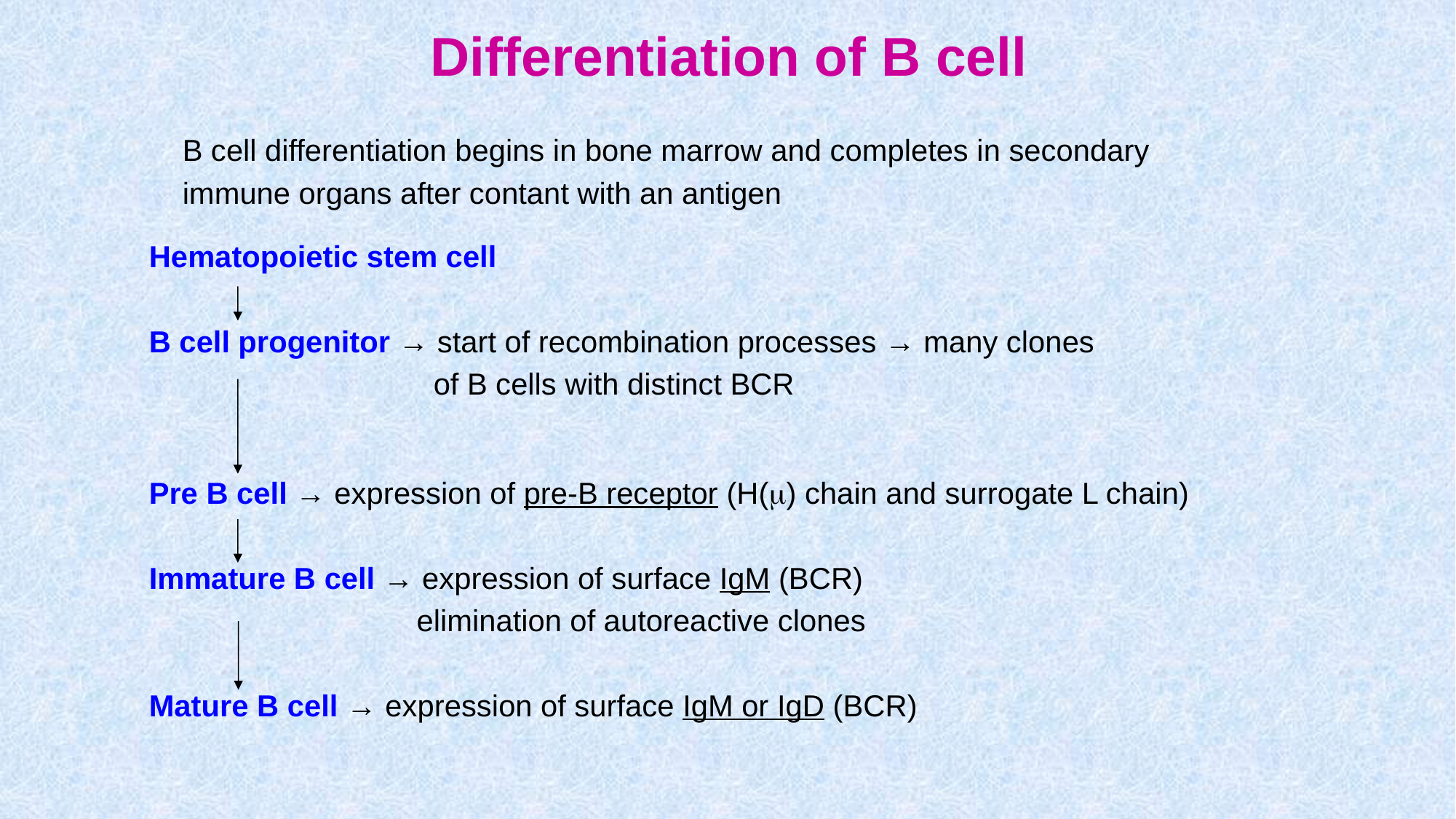

# Differentiation of B cell
    B cell differentiation begins in bone marrow and completes in secondary
    immune organs after contant with an antigen

Hematopoietic stem cell

B cell progenitor → start of recombination processes → many clones
                                  of B cells with distinct BCR

Pre B cell → expression of pre-B receptor (H(μ) chain and surrogate L chain)

Immature B cell → expression of surface IgM (BCR)
                                elimination of autoreactive clones

Mature B cell → expression of surface IgM or IgD (BCR)